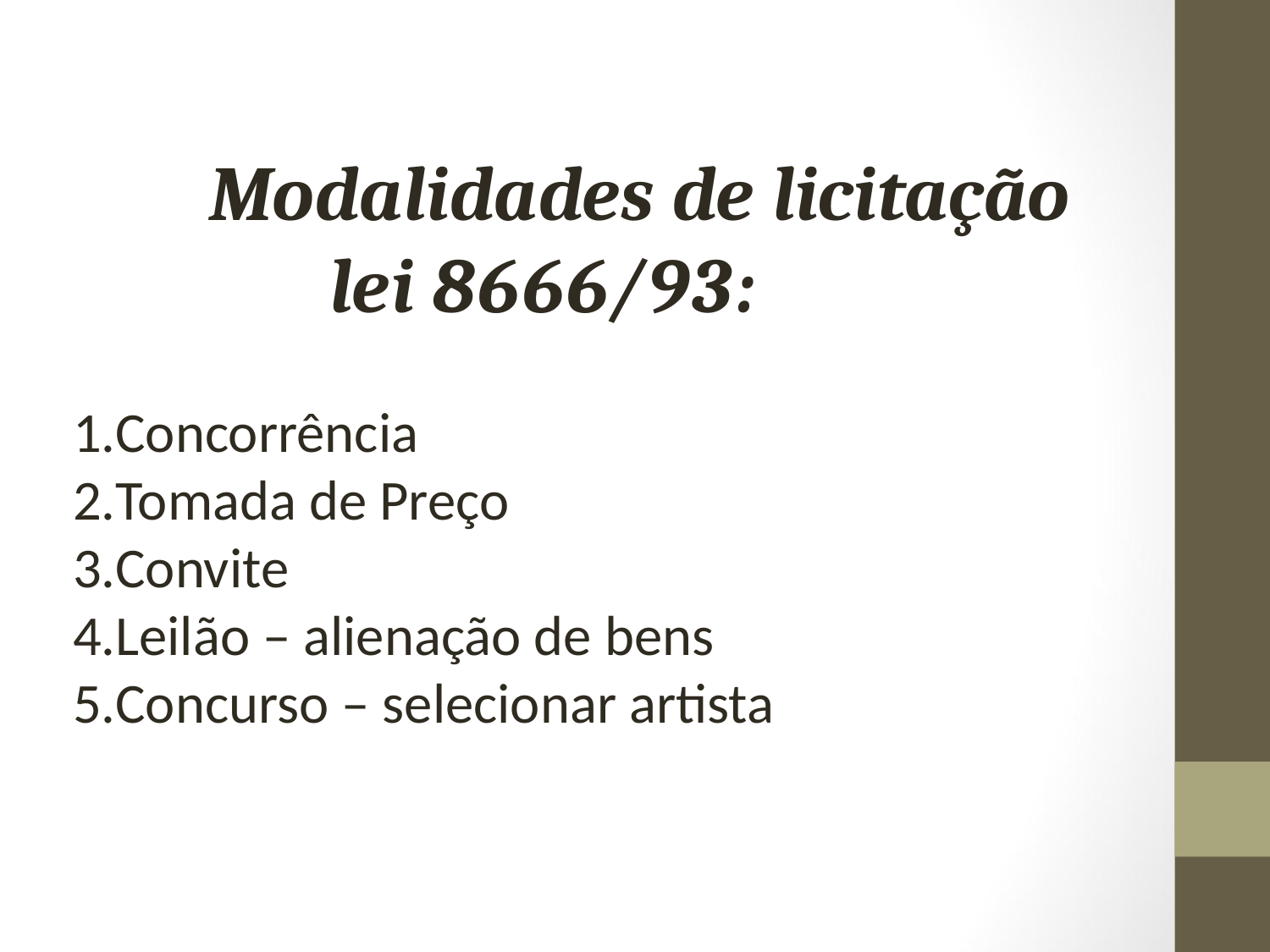

Modalidades de licitação
                 lei 8666/93:

Concorrência
Tomada de Preço
Convite
Leilão – alienação de bens
Concurso – selecionar artista